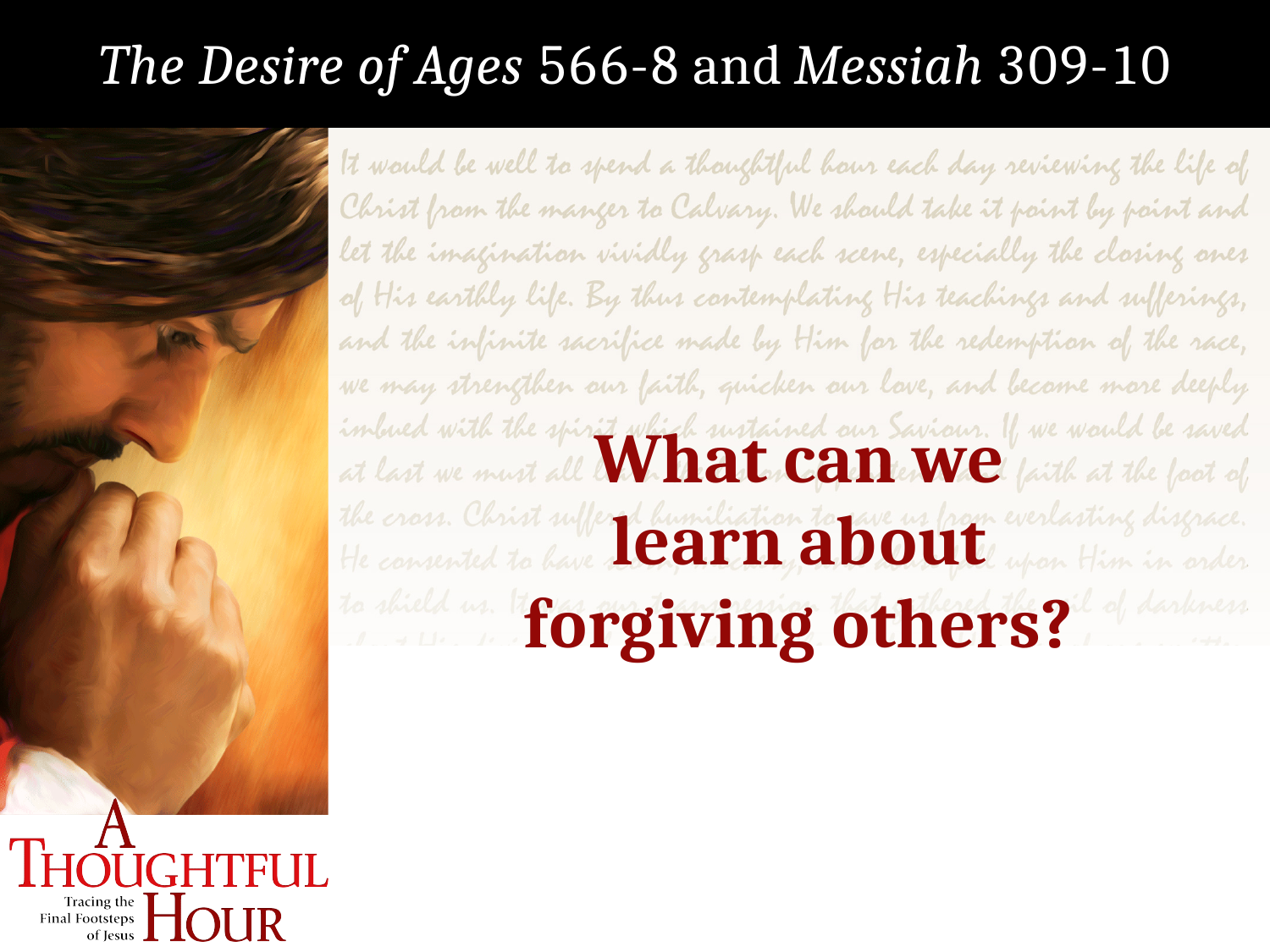

The Desire of Ages 566-8 and Messiah 309-10
What can we
learn about
forgiving others?